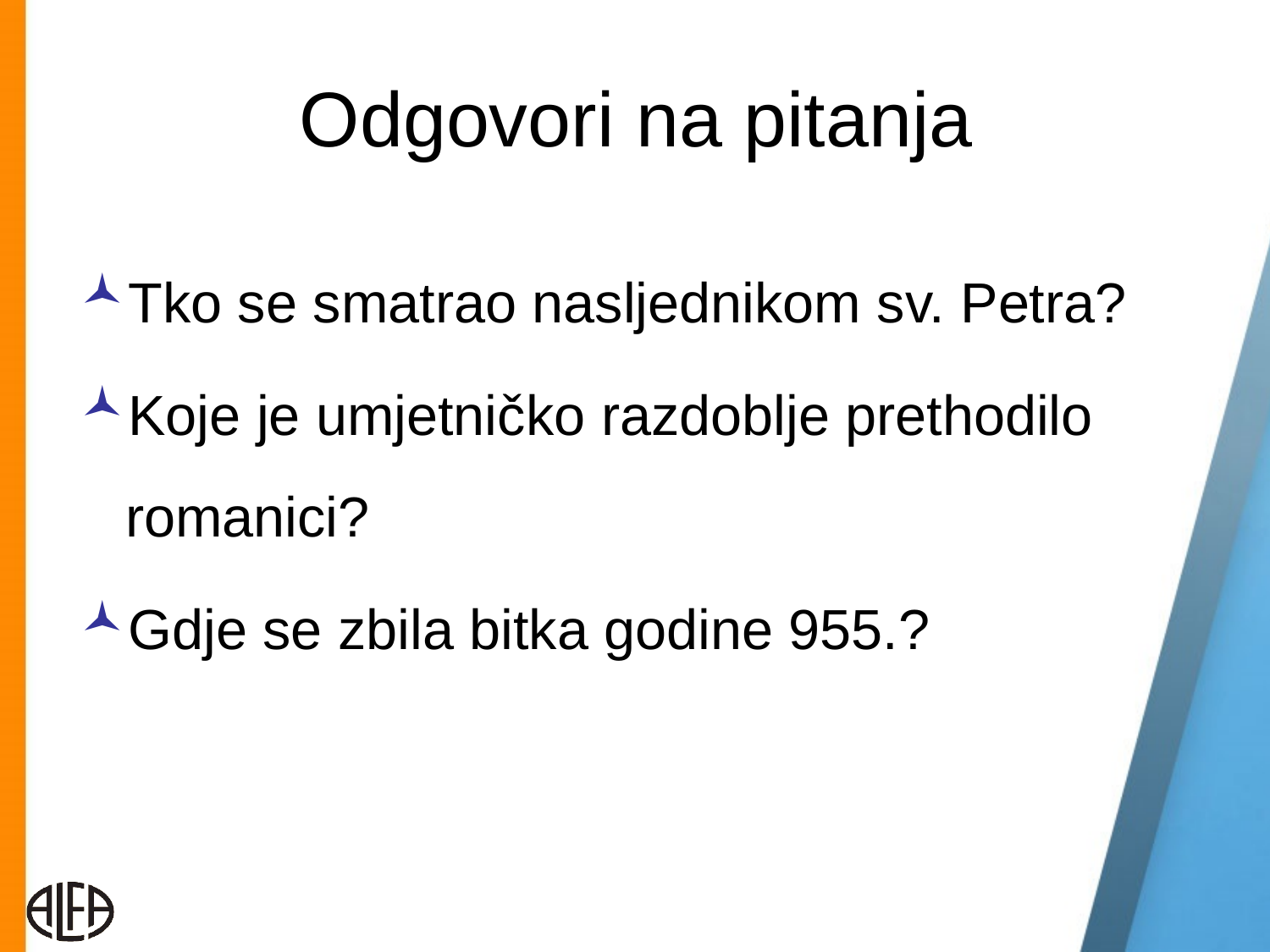

# Odgovori na pitanja
Tko se smatrao nasljednikom sv. Petra?
Koje je umjetničko razdoblje prethodilo romanici?
Gdje se zbila bitka godine 955.?